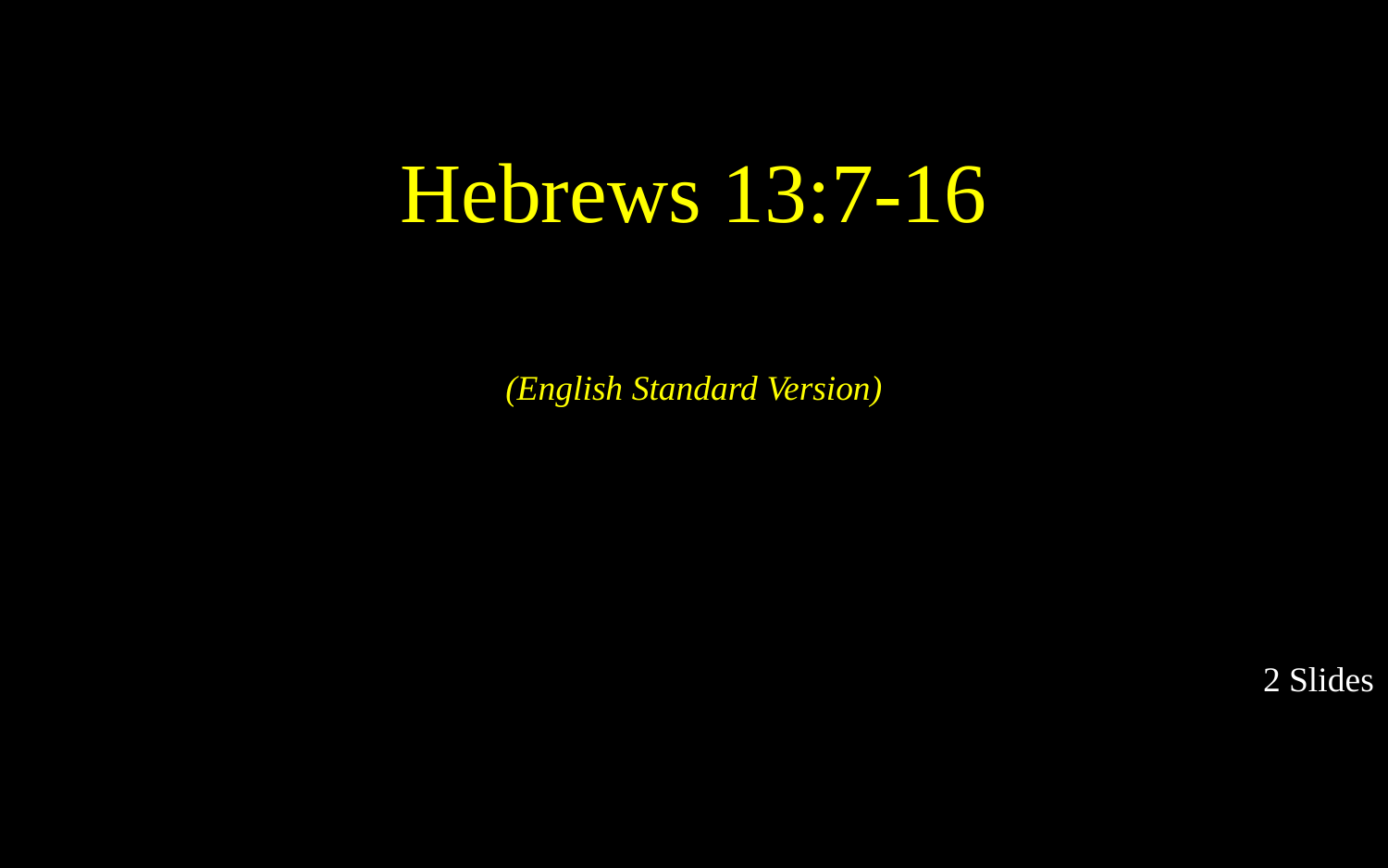

Hebrews 13:7-16

(English Standard Version)

2 Slides